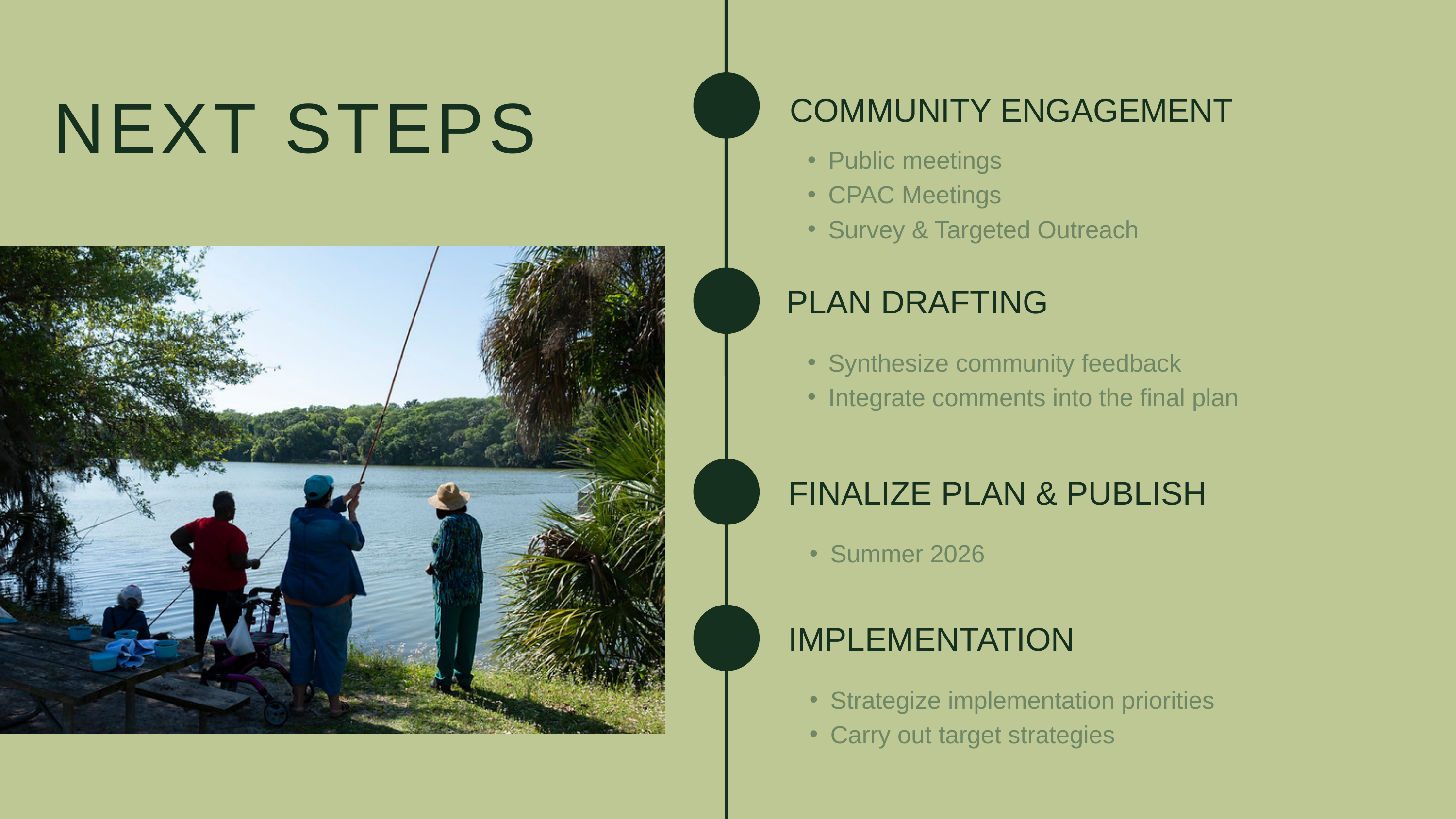

COMMUNITY ENGAGEMENT
NEXT STEPS
Public meetings
CPAC Meetings
Survey & Targeted Outreach

PLAN DRAFTING
Synthesize community feedback
Integrate comments into the final plan

FINALIZE PLAN & PUBLISH
Summer 2026

IMPLEMENTATION
Strategize implementation priorities
Carry out target strategies